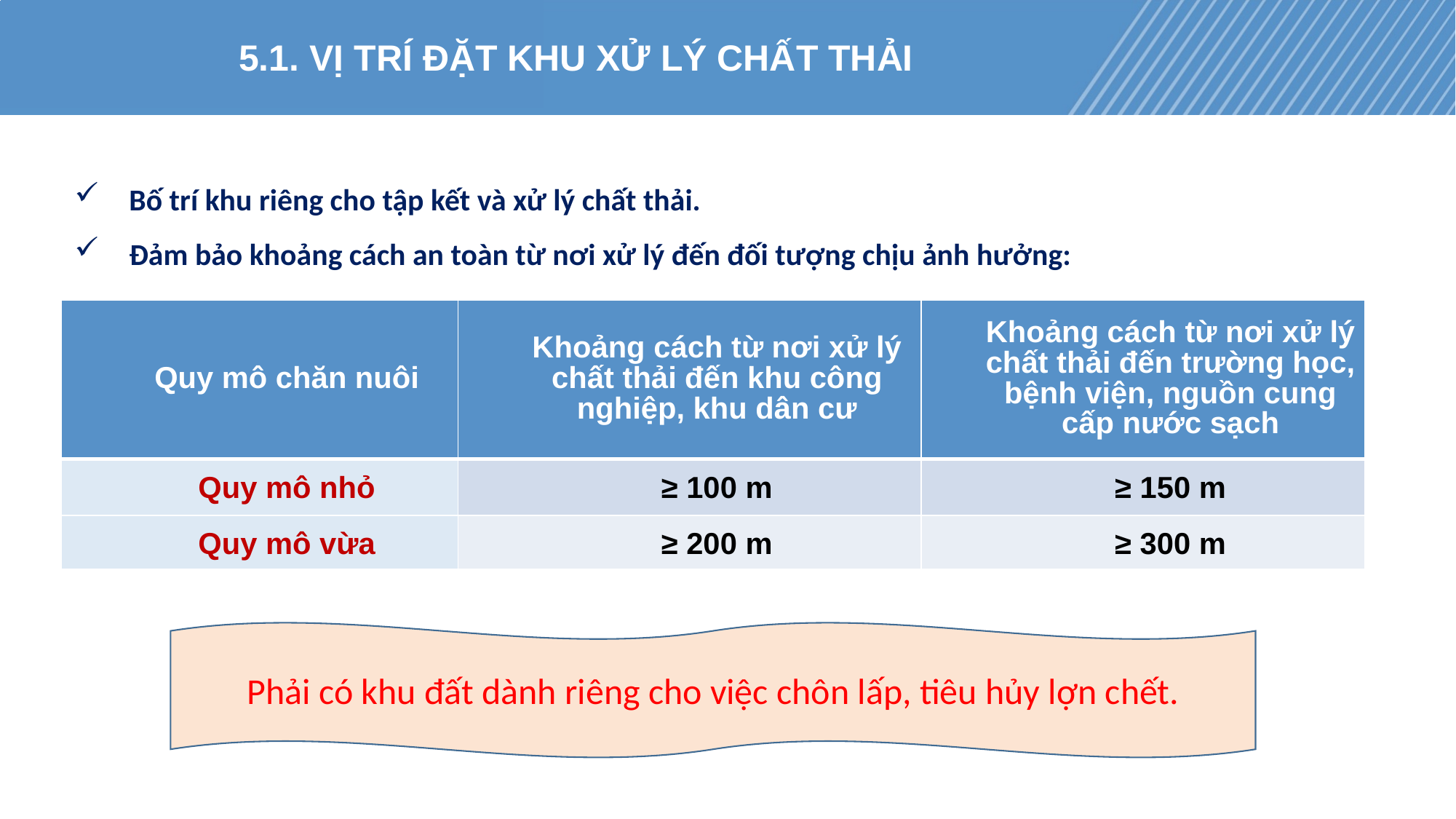

#

14
5.1. VỊ TRÍ ĐẶT KHU XỬ LÝ CHẤT THẢI
Bố trí khu riêng cho tập kết và xử lý chất thải.
Đảm bảo khoảng cách an toàn từ nơi xử lý đến đối tượng chịu ảnh hưởng:

| Quy mô chăn nuôi | Khoảng cách từ nơi xử lý chất thải đến khu công nghiệp, khu dân cư | Khoảng cách từ nơi xử lý chất thải đến trường học, bệnh viện, nguồn cung cấp nước sạch |
| --- | --- | --- |
| Quy mô nhỏ | ≥ 100 m | ≥ 150 m |
| Quy mô vừa | ≥ 200 m | ≥ 300 m |
Phải có khu đất dành riêng cho việc chôn lấp, tiêu hủy lợn chết.